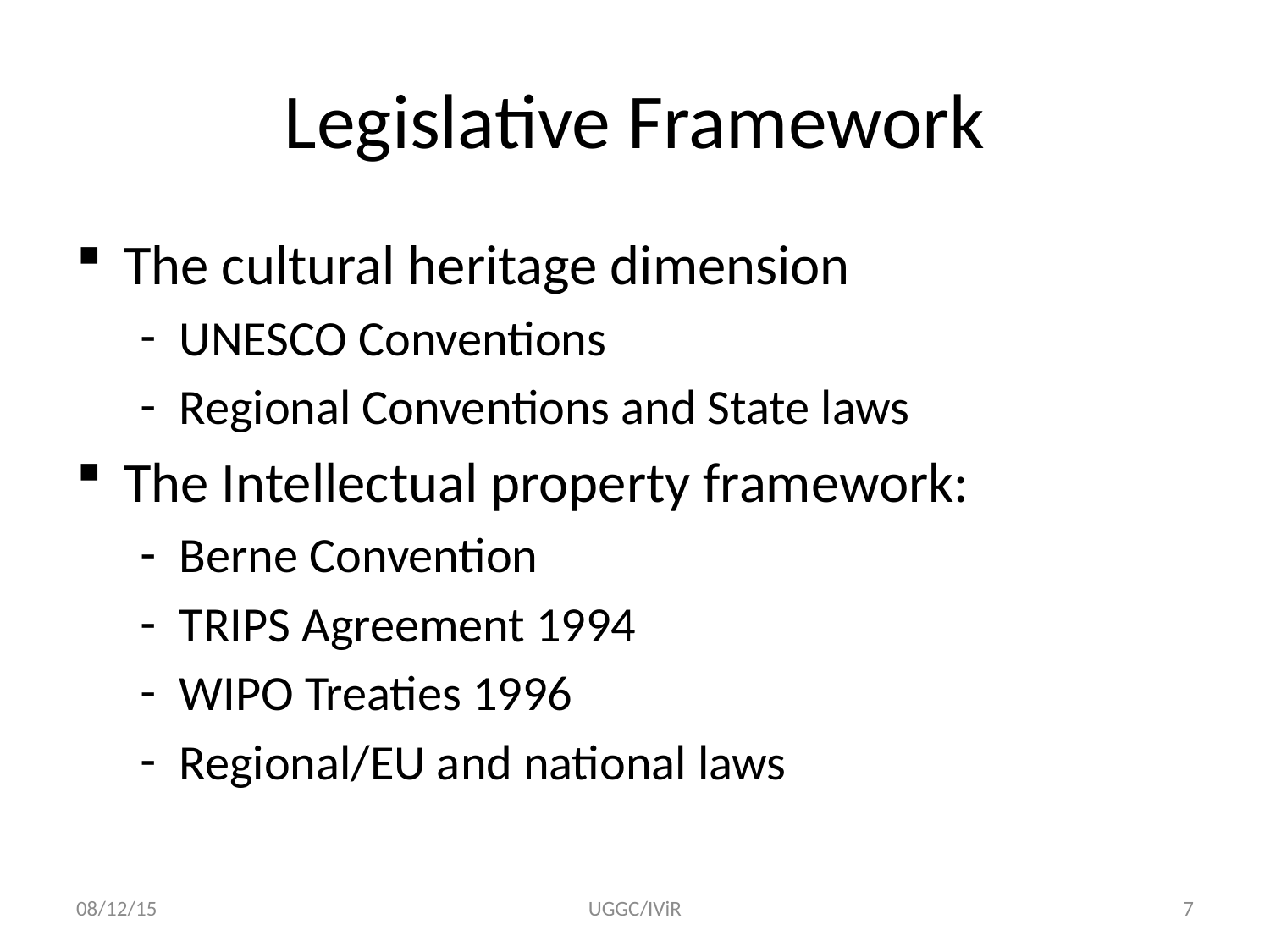

# Legislative Framework
The cultural heritage dimension
UNESCO Conventions
Regional Conventions and State laws
The Intellectual property framework:
Berne Convention
TRIPS Agreement 1994
WIPO Treaties 1996
Regional/EU and national laws

08/12/15
UGGC/IViR
7